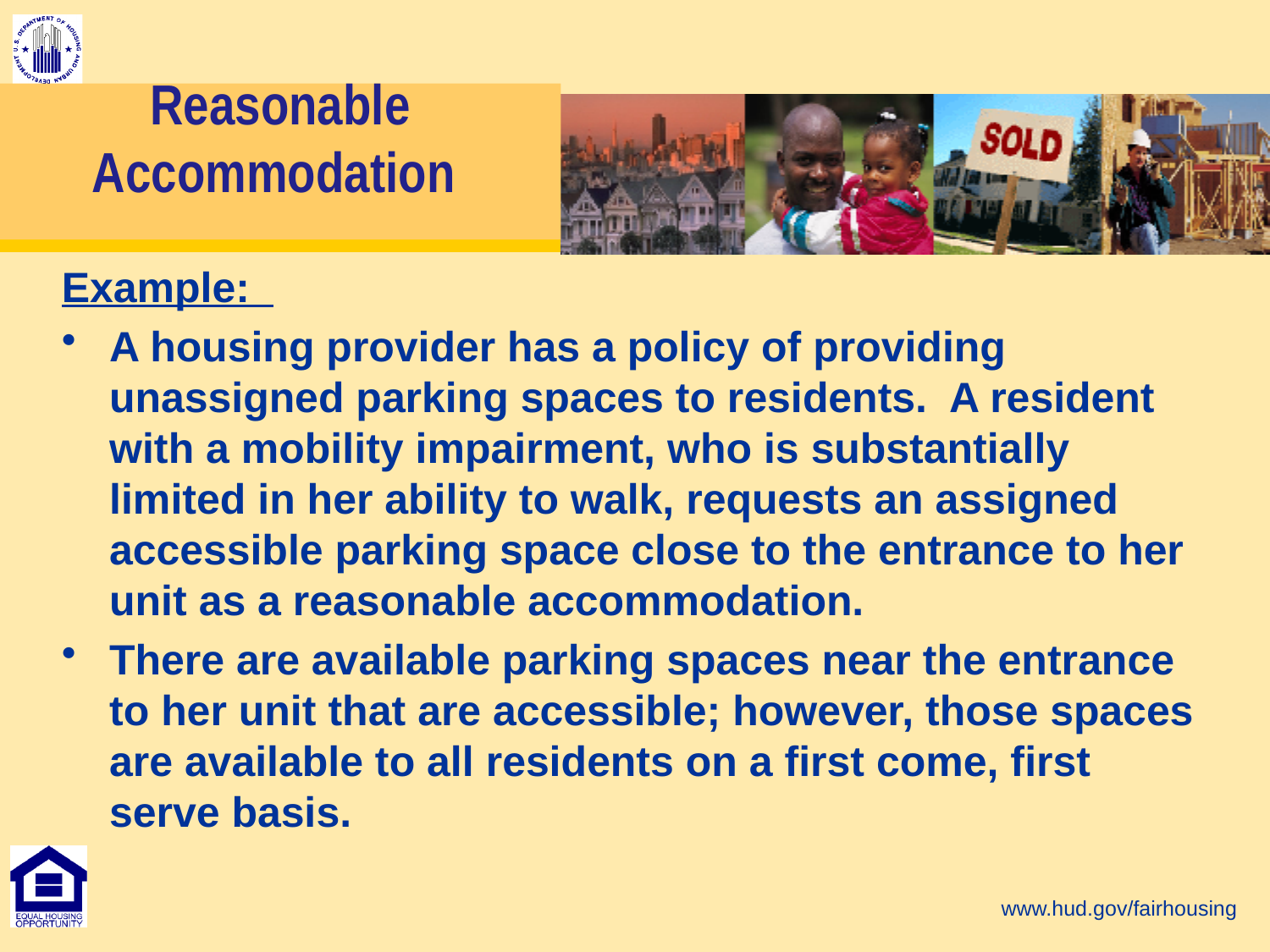

# Reasonable Accommodation
Example:
A housing provider has a policy of providing unassigned parking spaces to residents.  A resident with a mobility impairment, who is substantially limited in her ability to walk, requests an assigned accessible parking space close to the entrance to her unit as a reasonable accommodation.
There are available parking spaces near the entrance to her unit that are accessible; however, those spaces are available to all residents on a first come, first serve basis.